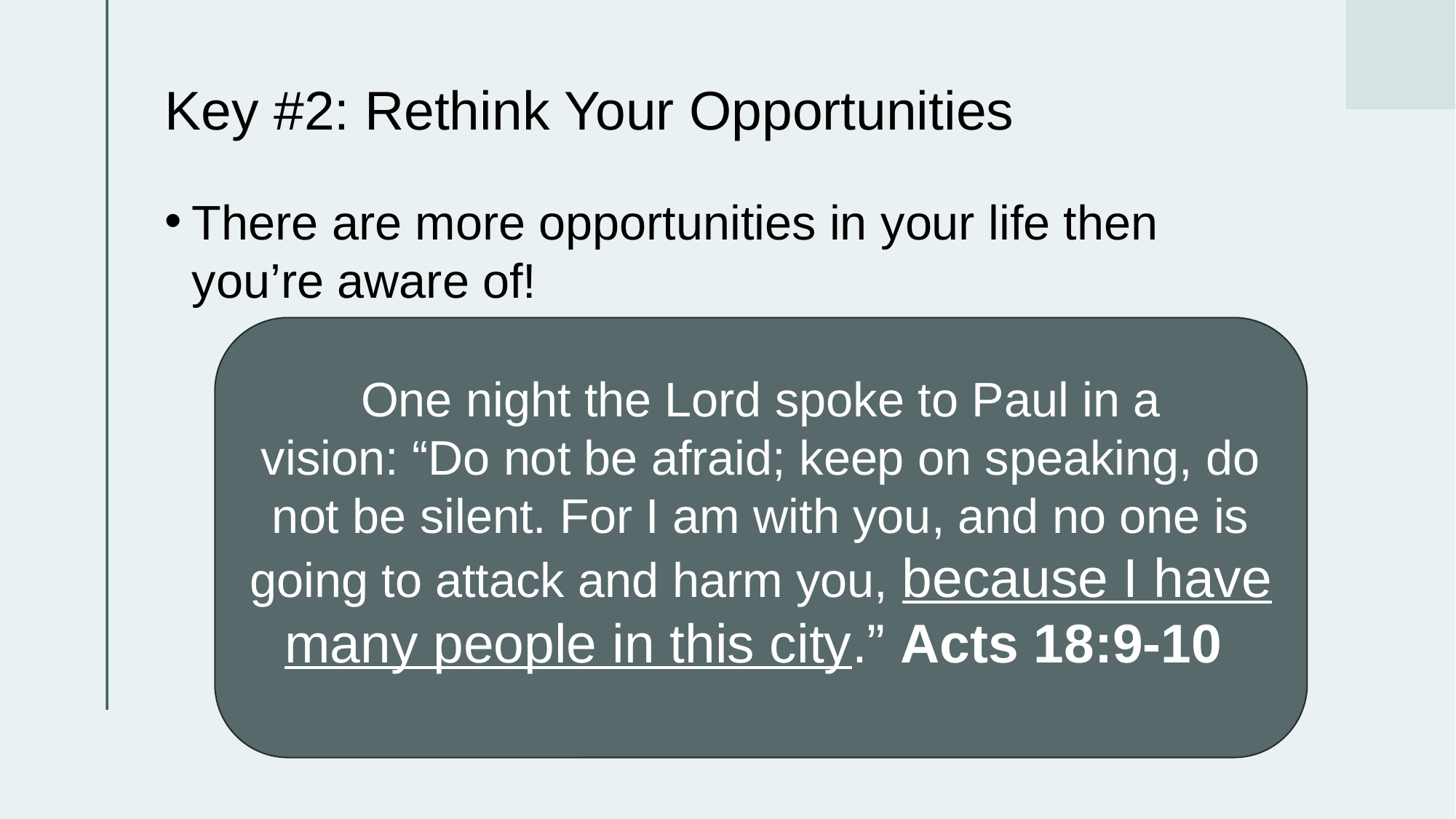

# Key #2: Rethink Your Opportunities
There are more opportunities in your life then you’re aware of!

One night the Lord spoke to Paul in a vision: “Do not be afraid; keep on speaking, do not be silent. For I am with you, and no one is going to attack and harm you, because I have many people in this city.” Acts 18:9-10